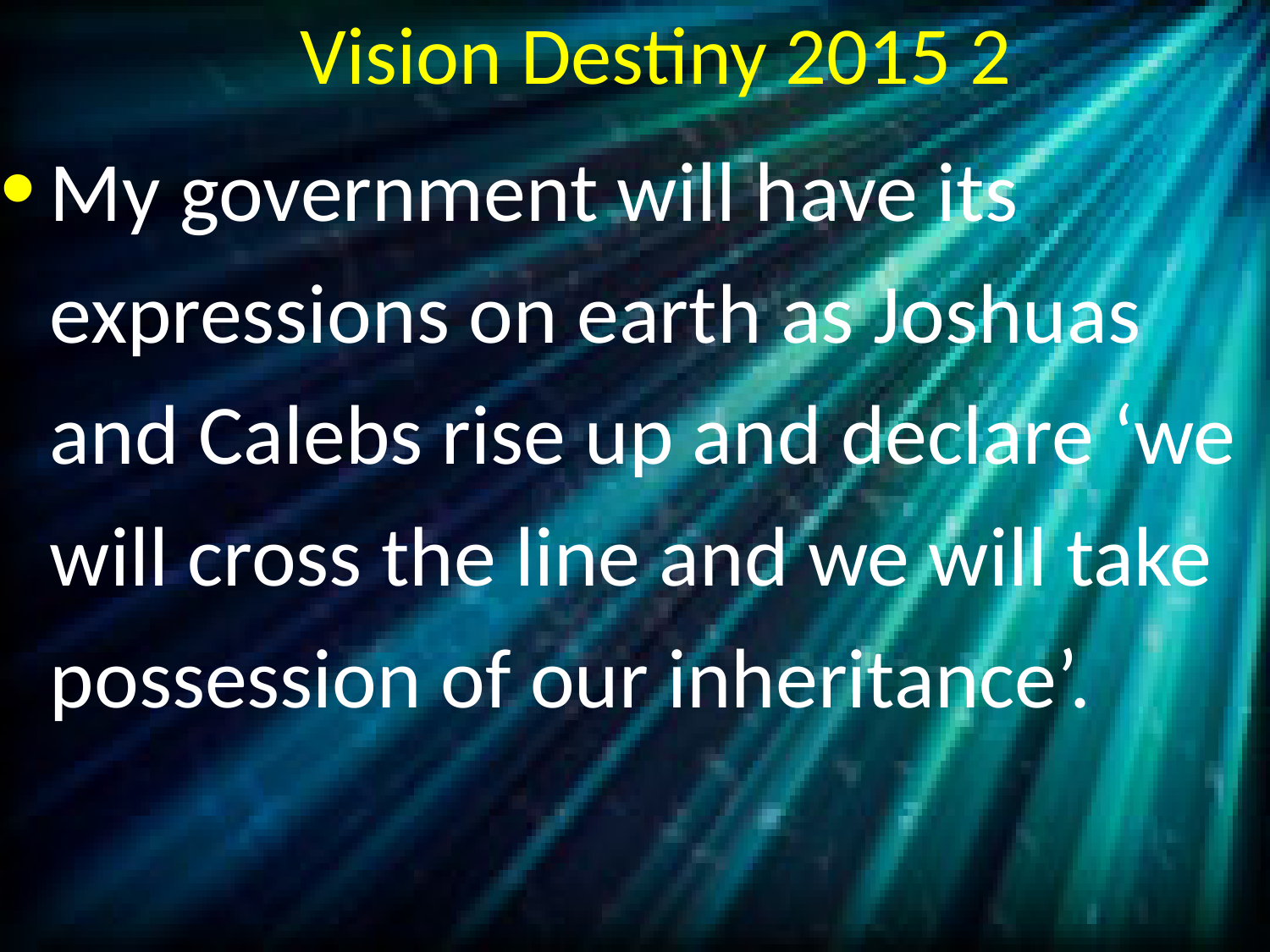

# Vision Destiny 2015 2
My government will have its expressions on earth as Joshuas and Calebs rise up and declare ‘we will cross the line and we will take possession of our inheritance’.